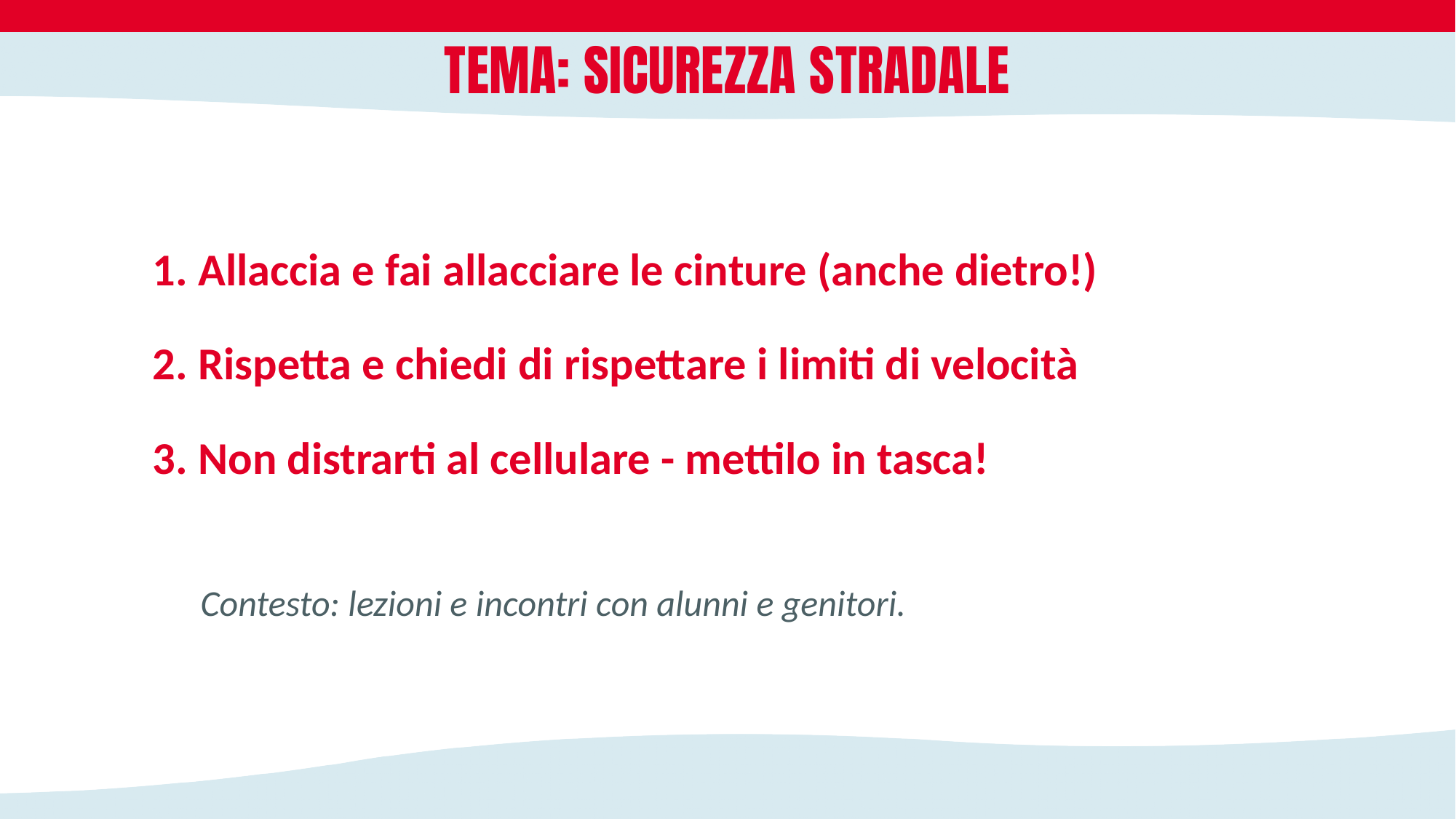

TEMA: SICUREZZA STRADALE
1. Allaccia e fai allacciare le cinture (anche dietro!)
2. Rispetta e chiedi di rispettare i limiti di velocità
3. Non distrarti al cellulare - mettilo in tasca!
Contesto: lezioni e incontri con alunni e genitori.